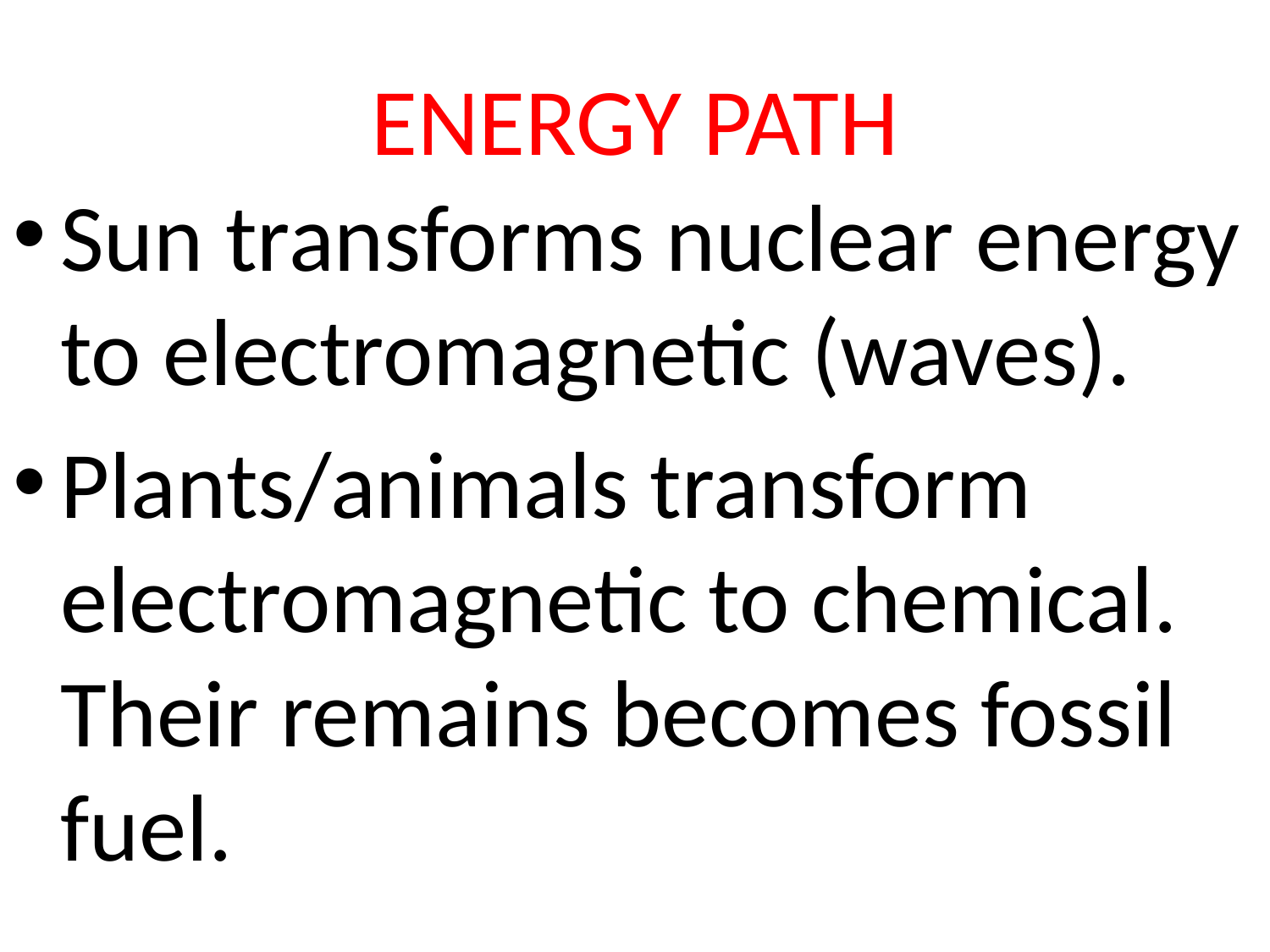

# ENERGY PATH
Sun transforms nuclear energy to electromagnetic (waves).
Plants/animals transform electromagnetic to chemical. Their remains becomes fossil fuel.